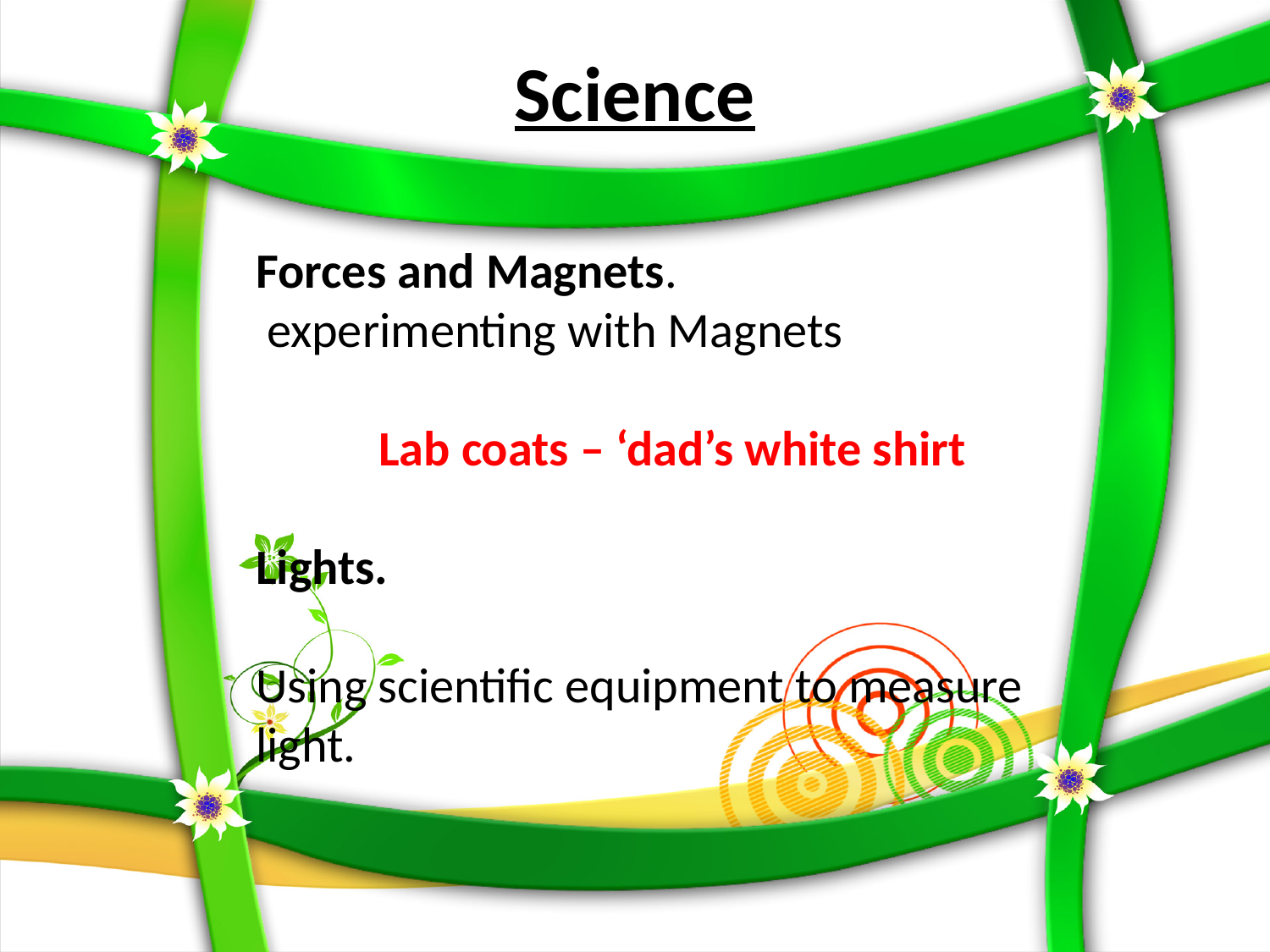

# Science
Forces and Magnets.
 experimenting with Magnets

Lab coats – ‘dad’s white shirt

Lights.

Using scientific equipment to measure light.